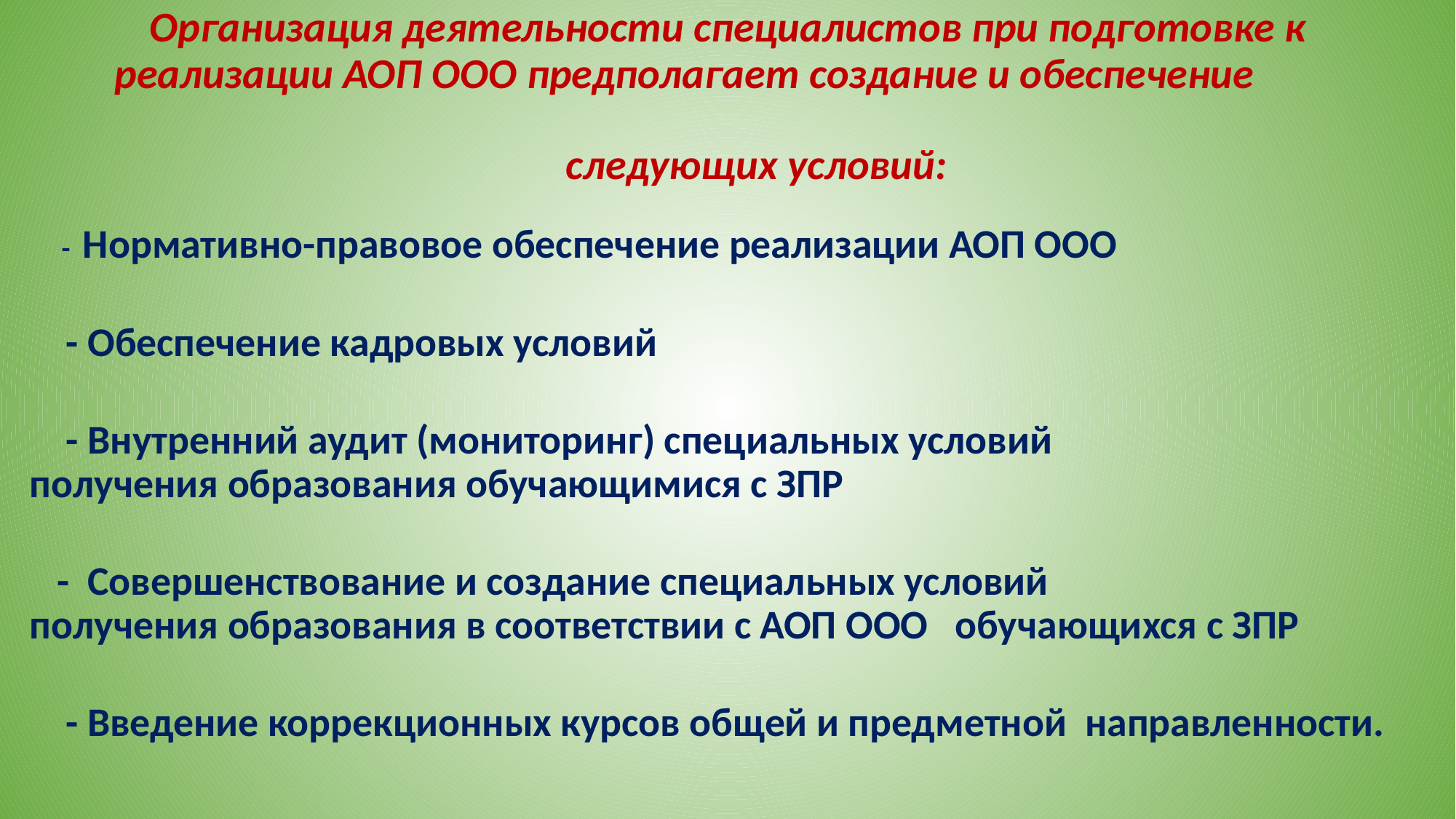

# Организация деятельности специалистов при подготовке к реализации АОП ООО предполагает создание и обеспечение следующих условий:
     -  Нормативно-правовое обеспечение реализации АОП ООО
    - Обеспечение кадровых условий
    - Внутренний аудит (мониторинг) специальных условий
получения образования обучающимися с ЗПР
   -  Совершенствование и создание специальных условий
получения образования в соответствии с АОП ООО   обучающихся с ЗПР
    - Введение коррекционных курсов общей и предметной  направленности.